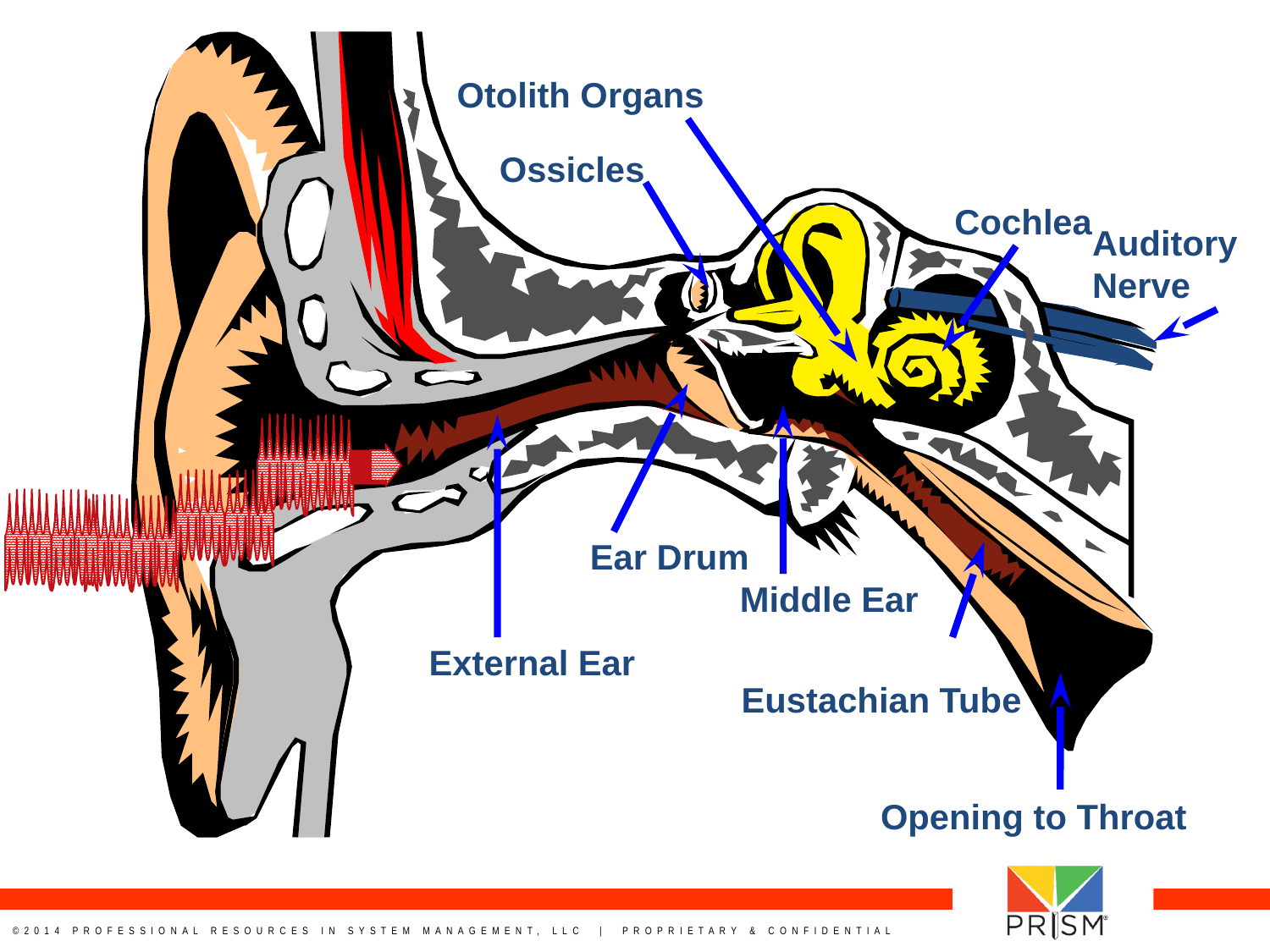

Otolith Organs

Ossicles

Cochlea

Auditory
Nerve

Ear Drum

Middle Ear

External Ear
Eustachian Tube

Opening to Throat